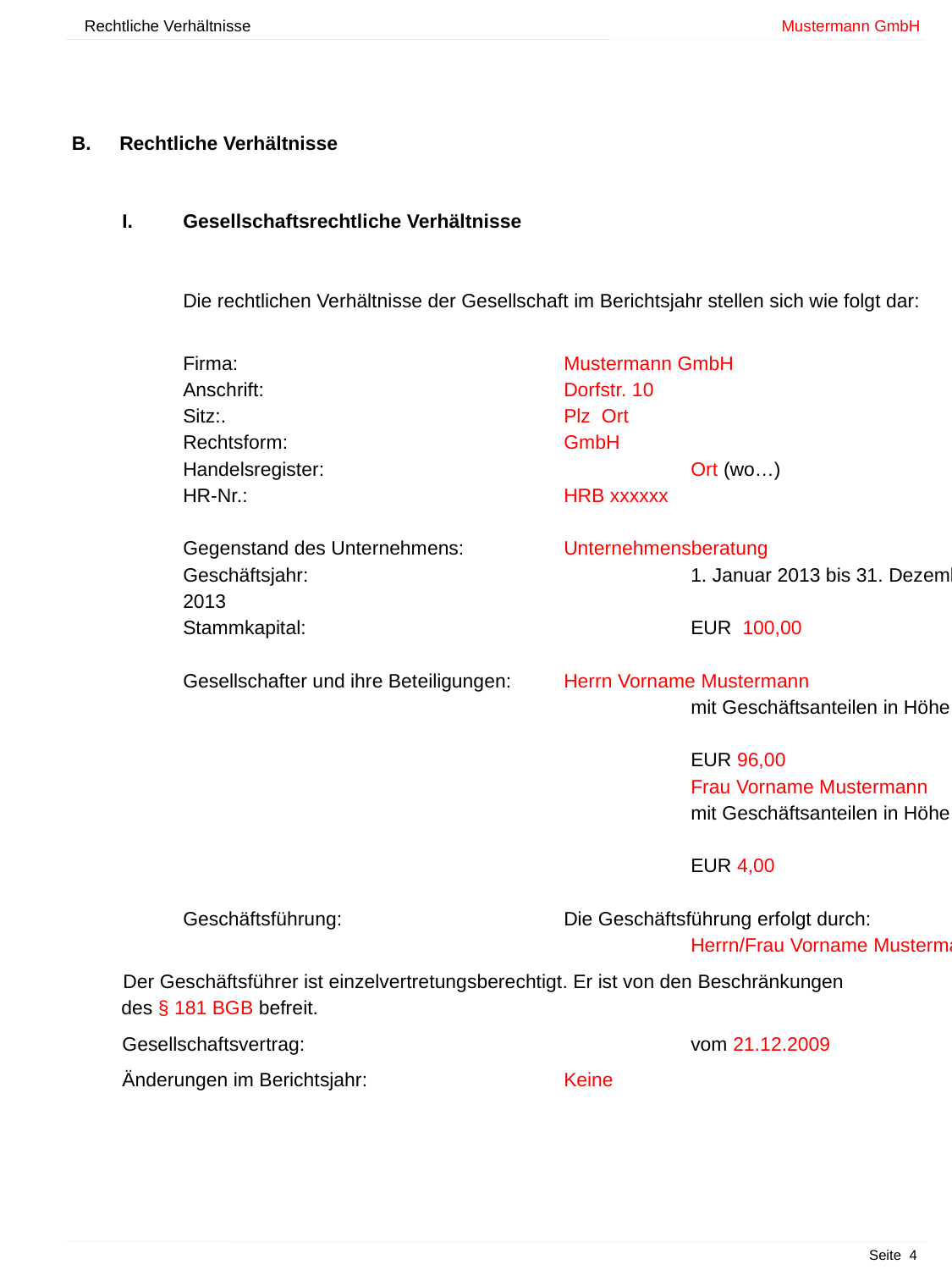

Rechtliche Verhältnisse 			                 	              Mustermann GmbH

B.	Rechtliche Verhältnisse
Gesellschaftsrechtliche Verhältnisse
Die rechtlichen Verhältnisse der Gesellschaft im Berichtsjahr stellen sich wie folgt dar:
	Firma:			Mustermann GmbH
Anschrift:  			Dorfstr. 10
Sitz:.			Plz  Ort
Rechtsform: 			GmbH
Handelsregister:			Ort (wo…)
HR-Nr.: 			HRB xxxxxx
Gegenstand des Unternehmens: 	Unternehmensberatung
Geschäftsjahr: 			1. Januar 2013 bis 31. Dezember 2013
Stammkapital: 			EUR  100,00
Gesellschafter und ihre Beteiligungen:  	Herrn Vorname Mustermann
				mit Geschäftsanteilen in Höhe von
				EUR 96,00
				Frau Vorname Mustermann
				mit Geschäftsanteilen in Höhe von
				EUR 4,00
Geschäftsführung:		Die Geschäftsführung erfolgt durch:
				Herrn/Frau Vorname Mustermann
Der Geschäftsführer ist einzelvertretungsberechtigt. Er ist von den Beschränkungen
des § 181 BGB befreit.
Gesellschaftsvertrag:  			vom 21.12.2009
Änderungen im Berichtsjahr: 		Keine

						        Seite  4